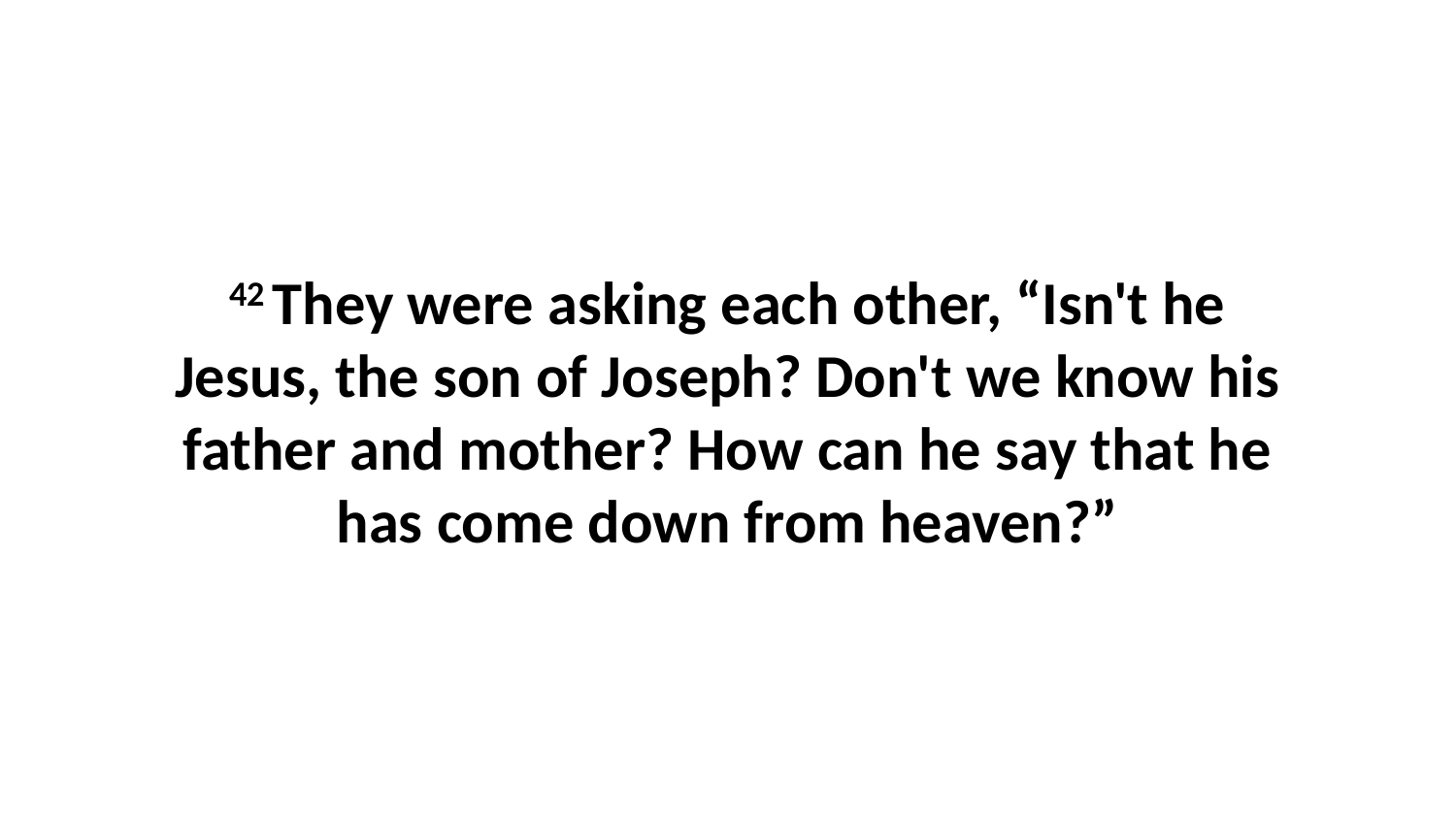

42 They were asking each other, “Isn't he Jesus, the son of Joseph? Don't we know his father and mother? How can he say that he has come down from heaven?”